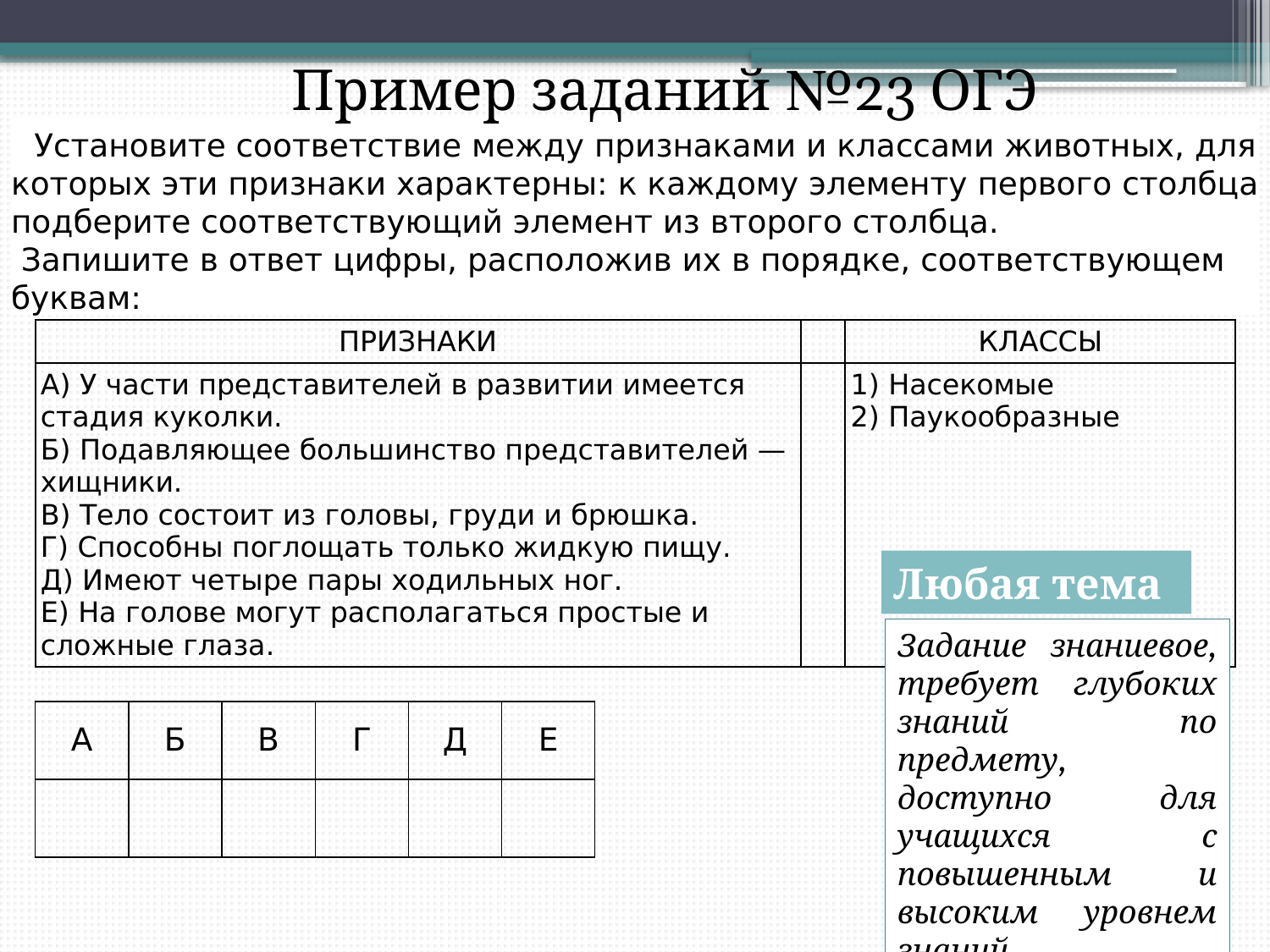

Пример заданий №23 ОГЭ
Установите соответствие между признаками и классами животных, для которых эти признаки характерны: к каждому элементу первого столбца подберите соответствующий элемент из второго столбца.
 Запишите в ответ цифры, расположив их в порядке, соответствующем буквам:
| ПРИЗНАКИ |  | КЛАССЫ |
| --- | --- | --- |
| А) У части представителей в развитии имеется стадия куколки. Б) Подавляющее большинство представителей — хищники. В) Тело состоит из головы, груди и брюшка. Г) Способны поглощать только жидкую пищу. Д) Имеют четыре пары ходильных ног. Е) На голове могут располагаться простые и сложные глаза. |  | 1) Насекомые 2) Паукообразные |
Любая тема
Задание  знаниевое, требует глубоких знаний по предмету, доступно для учащихся с повышенным и высоким уровнем знаний
| А | Б | В | Г | Д | Е |
| --- | --- | --- | --- | --- | --- |
|  |  |  |  |  |  |